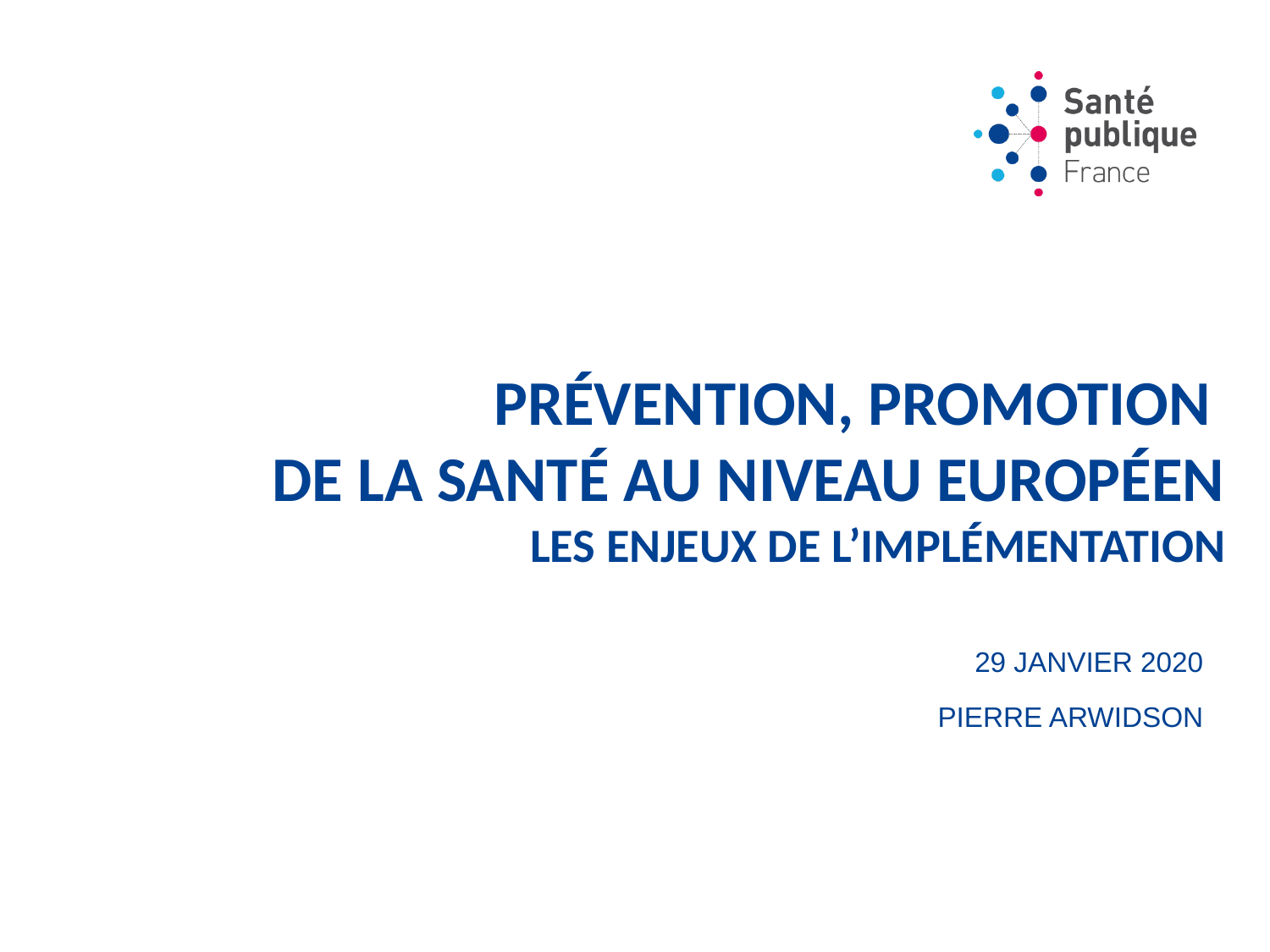

# prévention, promotion de la santé au niveau européen les enjeux de l’implémentation

29 janvier 2020
PIERRE ARWIDSON